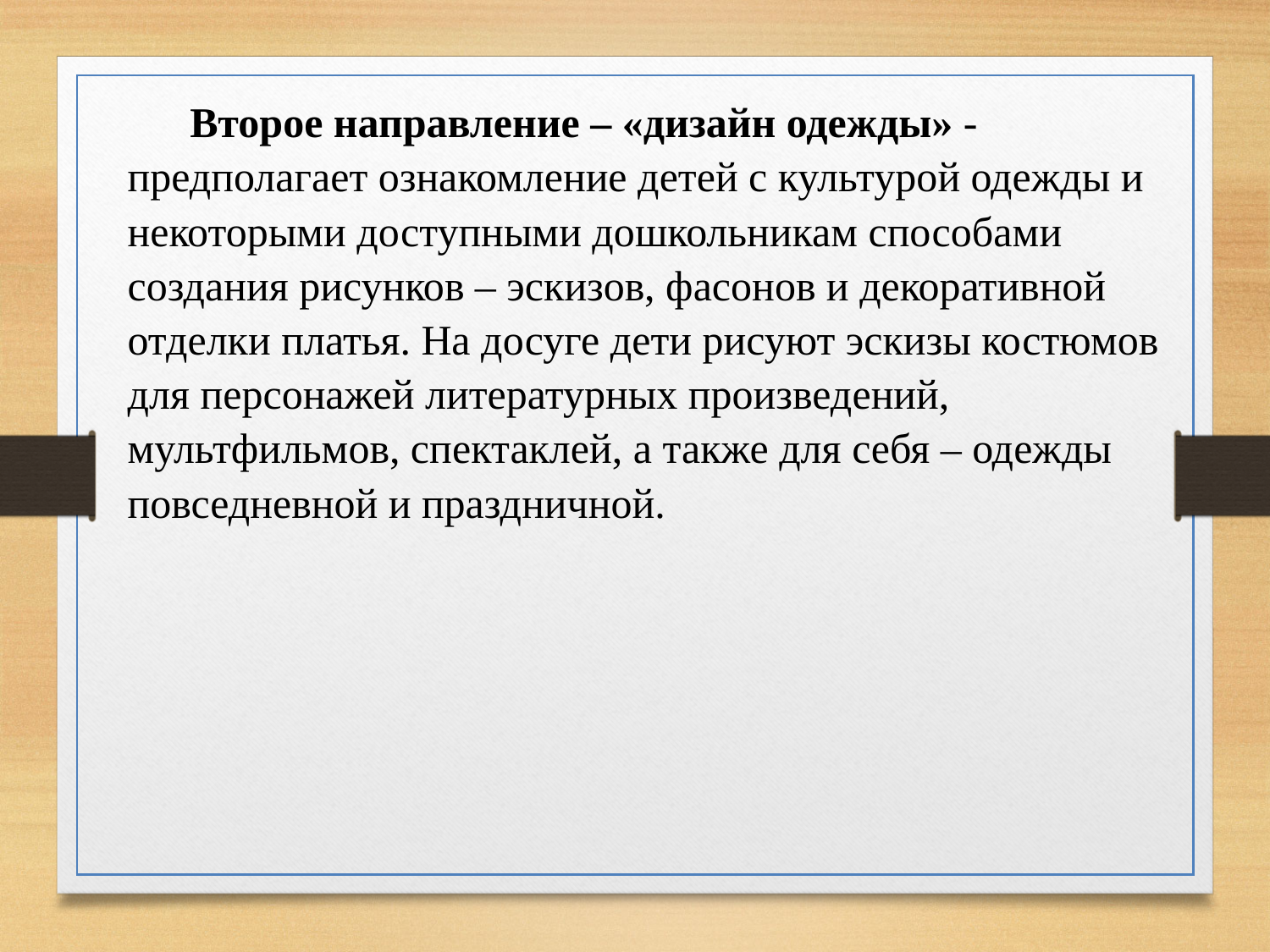

Второе направление – «дизайн одежды» - предполагает ознакомление детей с культурой одежды и некоторыми доступными дошкольникам способами создания рисунков – эскизов, фасонов и декоративной отделки платья. На досуге дети рисуют эскизы костюмов для персонажей литературных произведений, мультфильмов, спектаклей, а также для себя – одежды повседневной и праздничной.